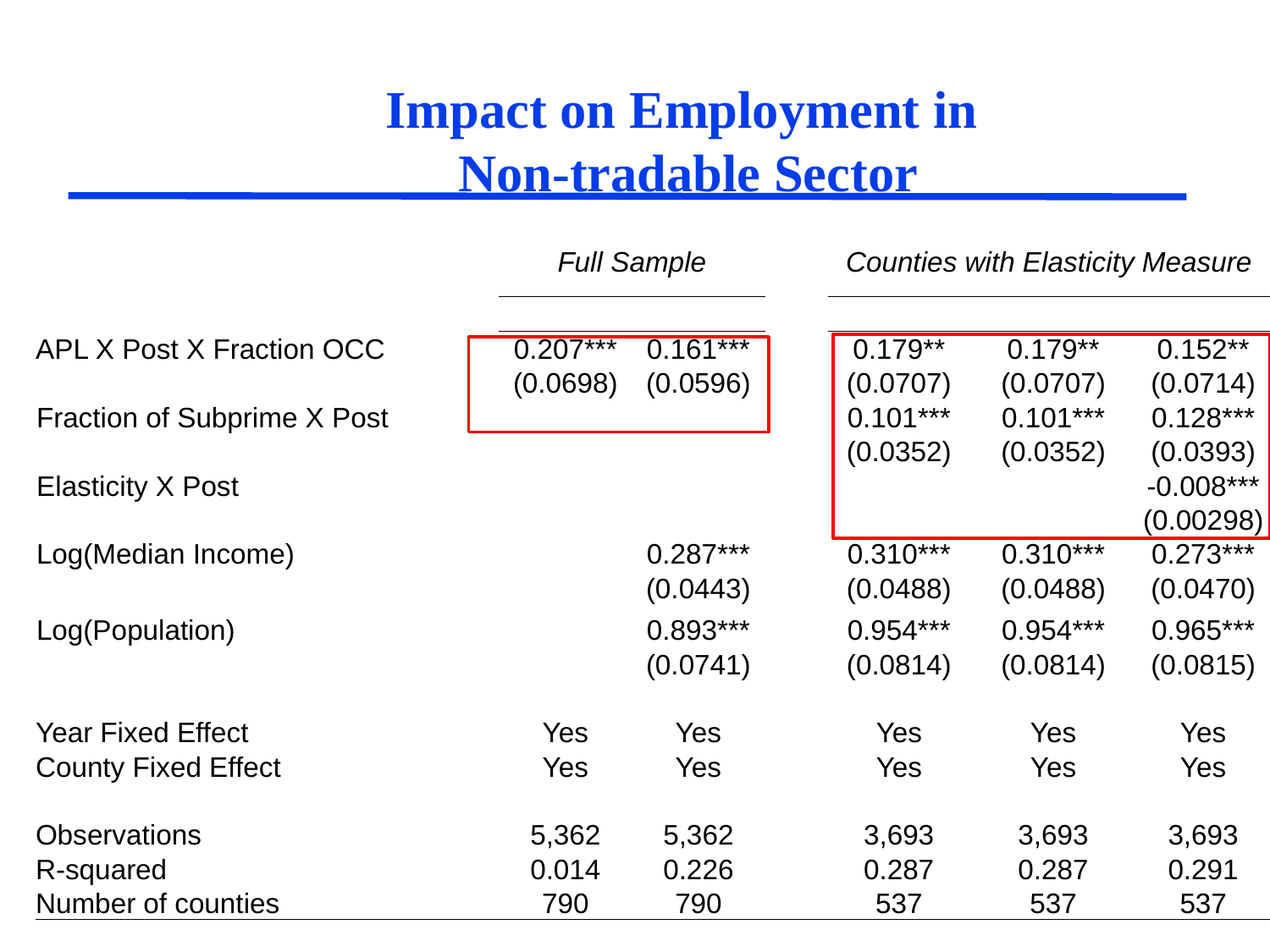

# Impact on Employment in Non-tradable Sector
|  | Full Sample |  |  | Counties with Elasticity Measure |  |  |
| --- | --- | --- | --- | --- | --- | --- |
|  |  |  |  |  |  |  |
| APL X Post X Fraction OCC | 0.207\*\*\* | 0.161\*\*\* |  | 0.179\*\* | 0.179\*\* | 0.152\*\* |
|  | (0.0698) | (0.0596) |  | (0.0707) | (0.0707) | (0.0714) |
| Fraction of Subprime X Post |  |  |  | 0.101\*\*\* | 0.101\*\*\* | 0.128\*\*\* |
|  |  |  |  | (0.0352) | (0.0352) | (0.0393) |
| Elasticity X Post |  |  |  |  |  | -0.008\*\*\* |
|  |  |  |  |  |  | (0.00298) |
| Log(Median Income) |  | 0.287\*\*\* |  | 0.310\*\*\* | 0.310\*\*\* | 0.273\*\*\* |
|  |  | (0.0443) |  | (0.0488) | (0.0488) | (0.0470) |
| Log(Population) |  | 0.893\*\*\* |  | 0.954\*\*\* | 0.954\*\*\* | 0.965\*\*\* |
|  |  | (0.0741) |  | (0.0814) | (0.0814) | (0.0815) |
|  |  |  |  |  |  |  |
| Year Fixed Effect | Yes | Yes |  | Yes | Yes | Yes |
| County Fixed Effect | Yes | Yes |  | Yes | Yes | Yes |
|  |  |  |  |  |  |  |
| Observations | 5,362 | 5,362 |  | 3,693 | 3,693 | 3,693 |
| R-squared | 0.014 | 0.226 |  | 0.287 | 0.287 | 0.291 |
| Number of counties | 790 | 790 |  | 537 | 537 | 537 |